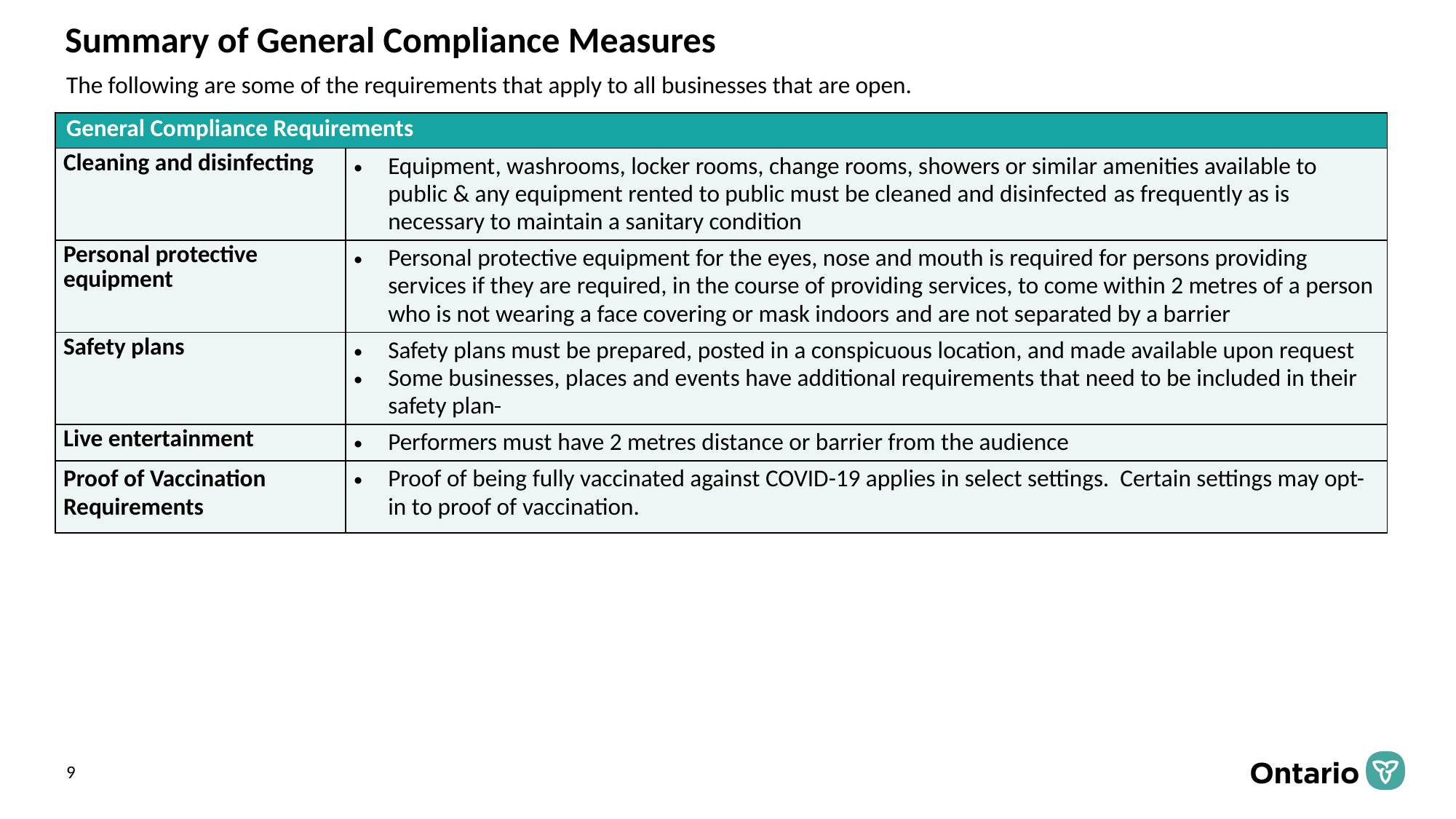

# Summary of General Compliance Measures
The following are some of the requirements that apply to all businesses that are open.

| General Compliance Requirements |  |
| --- | --- |
| Cleaning and disinfecting | Equipment, washrooms, locker rooms, change rooms, showers or similar amenities available to public & any equipment rented to public must be cleaned and disinfected as frequently as is necessary to maintain a sanitary condition |
| Personal protective equipment | Personal protective equipment for the eyes, nose and mouth is required for persons providing services if they are required, in the course of providing services, to come within 2 metres of a person who is not wearing a face covering or mask indoors and are not separated by a barrier |
| Safety plans | Safety plans must be prepared, posted in a conspicuous location, and made available upon request Some businesses, places and events have additional requirements that need to be included in their safety plan |
| Live entertainment | Performers must have 2 metres distance or barrier from the audience |
| Proof of Vaccination Requirements | Proof of being fully vaccinated against COVID-19 applies in select settings. Certain settings may opt-in to proof of vaccination. |
9